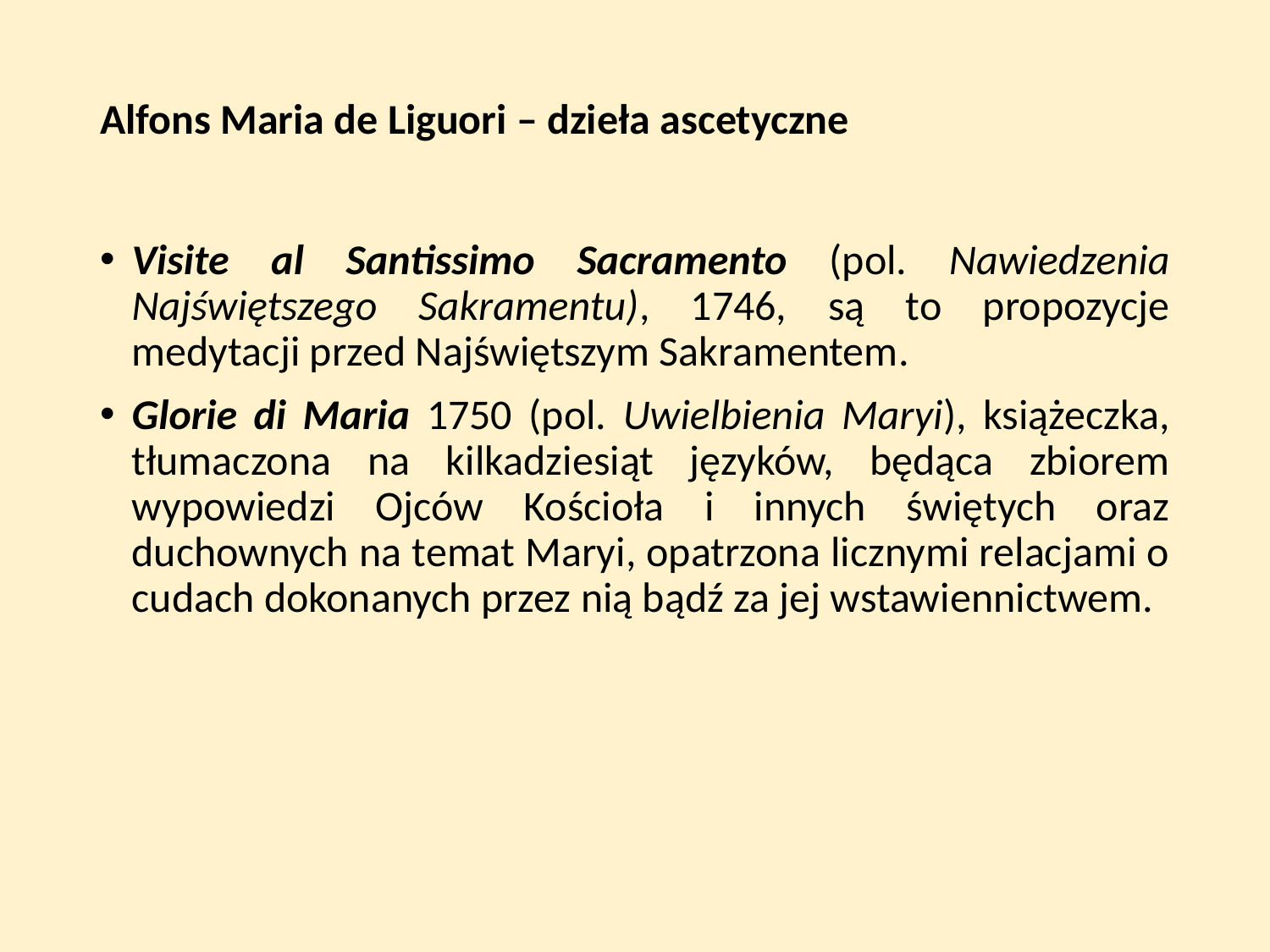

# Alfons Maria de Liguori – dzieła ascetyczne
Visite al Santissimo Sacramento (pol. Nawiedzenia Najświętszego Sakramentu), 1746, są to propozycje medytacji przed Najświętszym Sakramentem.
Glorie di Maria 1750 (pol. Uwielbienia Maryi), książeczka, tłumaczona na kilkadziesiąt języków, będąca zbiorem wypowiedzi Ojców Kościoła i innych świętych oraz duchownych na temat Maryi, opatrzona licznymi relacjami o cudach dokonanych przez nią bądź za jej wstawiennictwem.